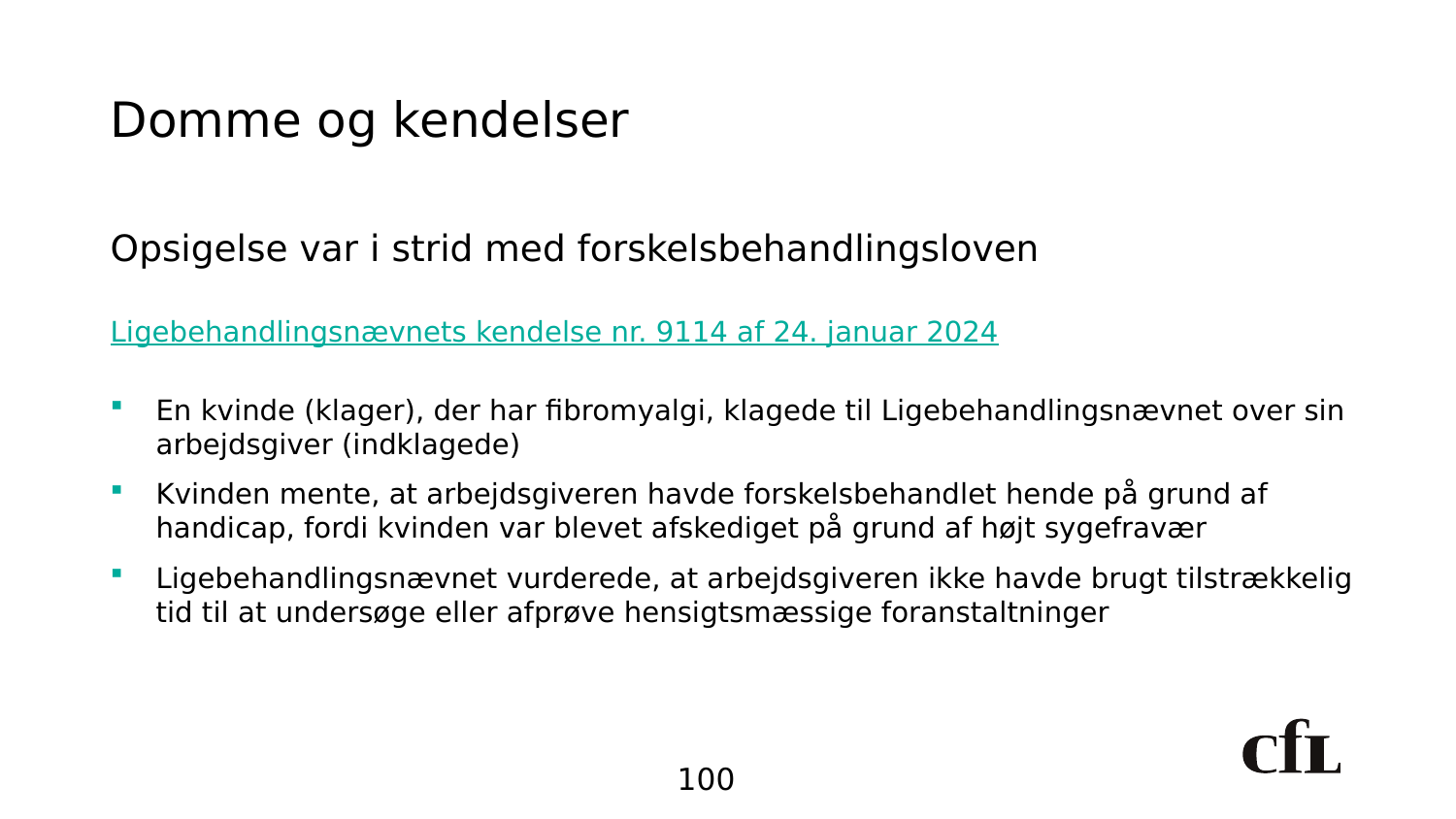

# Domme og kendelser
Opsigelse var i strid med forskelsbehandlingsloven

Ligebehandlingsnævnets kendelse nr. 9114 af 24. januar 2024

En kvinde (klager), der har fibromyalgi, klagede til Ligebehandlingsnævnet over sin arbejdsgiver (indklagede)
Kvinden mente, at arbejdsgiveren havde forskelsbehandlet hende på grund af handicap, fordi kvinden var blevet afskediget på grund af højt sygefravær
Ligebehandlingsnævnet vurderede, at arbejdsgiveren ikke havde brugt tilstrækkelig tid til at undersøge eller afprøve hensigtsmæssige foranstaltninger
100